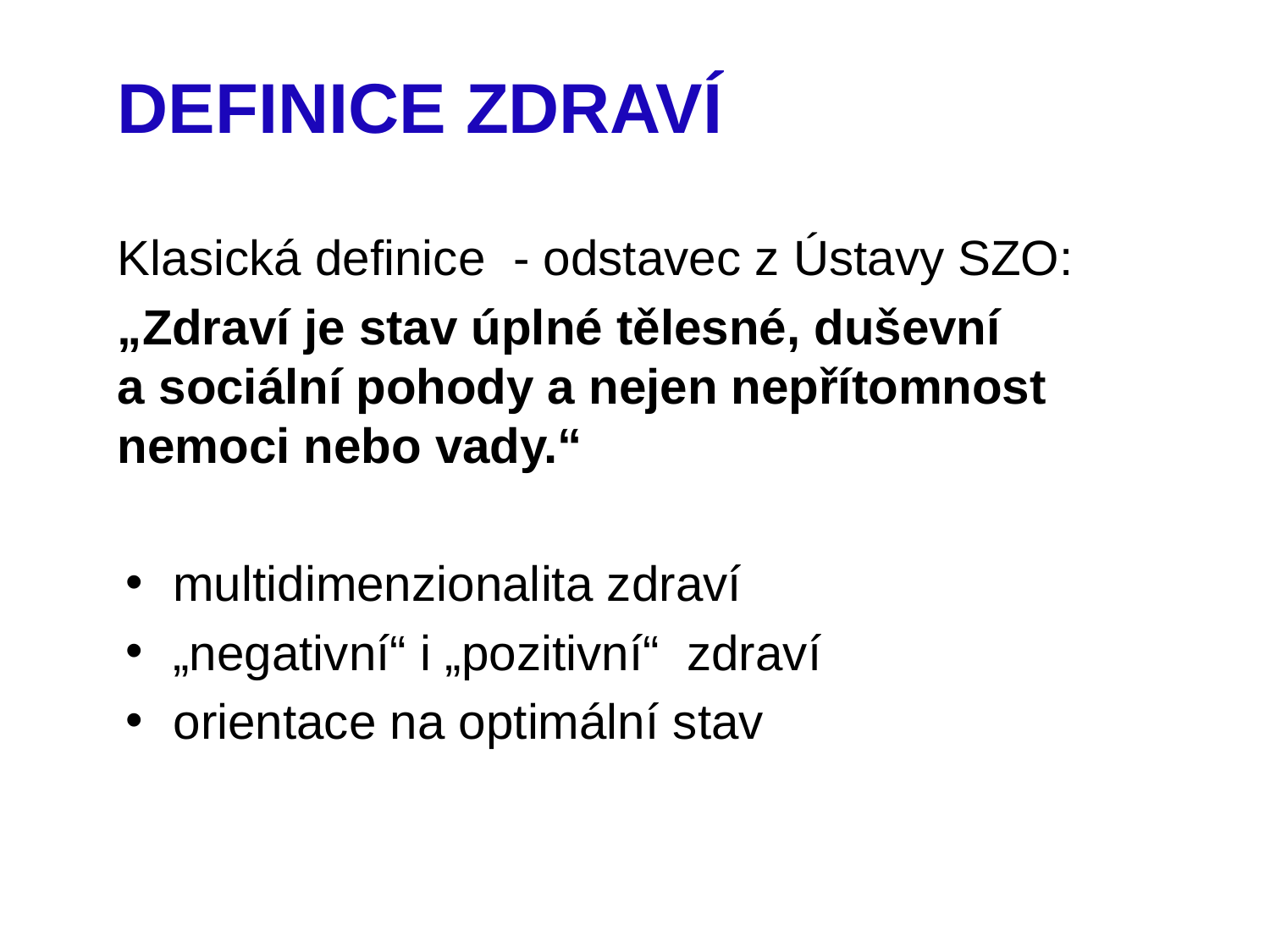

DEFINICE ZDRAVÍ

Klasická definice  - odstavec z Ústavy SZO:
„Zdraví je stav úplné tělesné, duševní a sociální pohody a nejen nepřítomnost nemoci nebo vady.“

multidimenzionalita zdraví
„negativní“ i „pozitivní“  zdraví
orientace na optimální stav